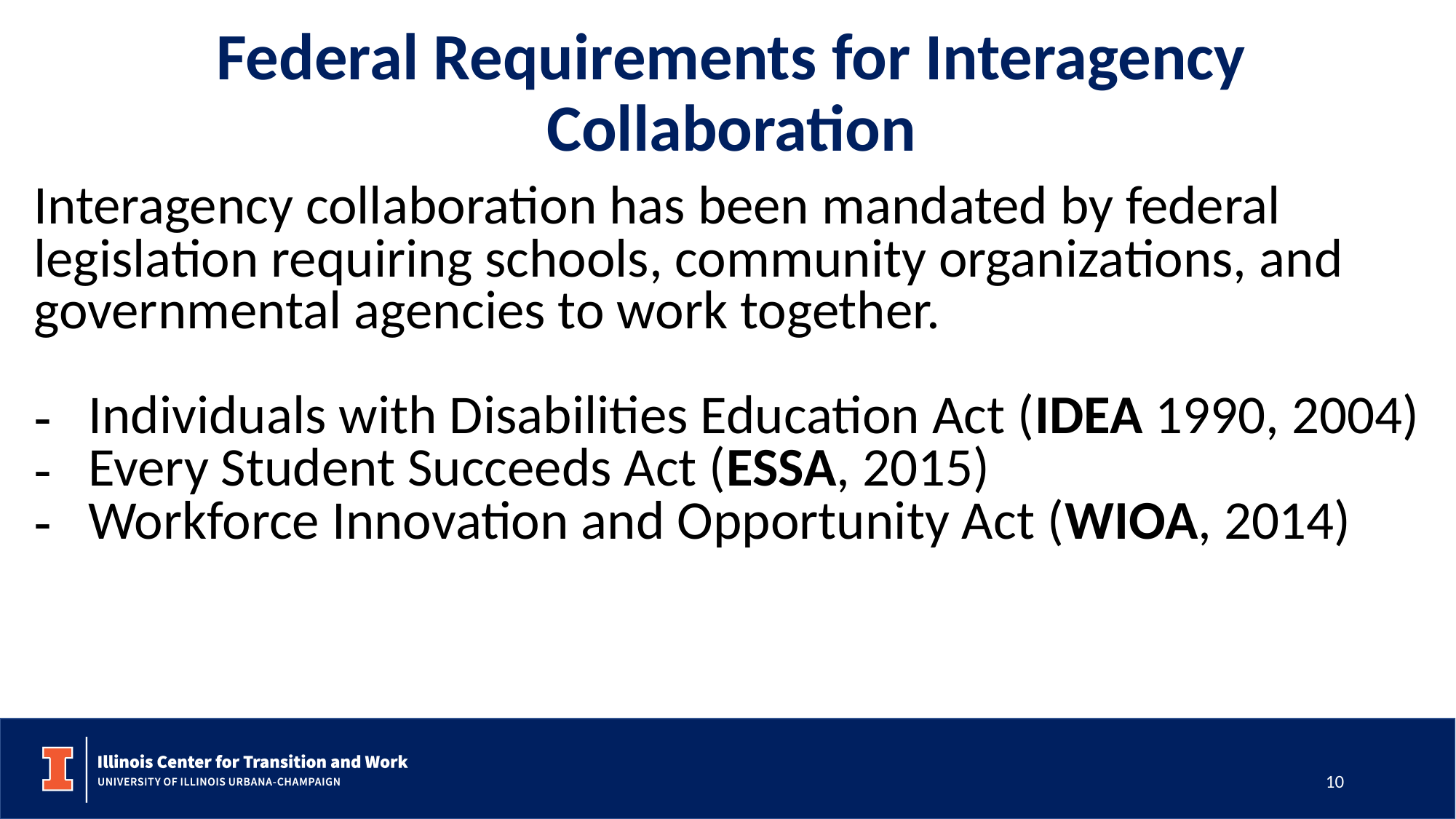

# Federal Requirements for Interagency Collaboration
Interagency collaboration has been mandated by federal legislation requiring schools, community organizations, and governmental agencies to work together.

Individuals with Disabilities Education Act (IDEA 1990, 2004)
Every Student Succeeds Act (ESSA, 2015)
Workforce Innovation and Opportunity Act (WIOA, 2014)

10